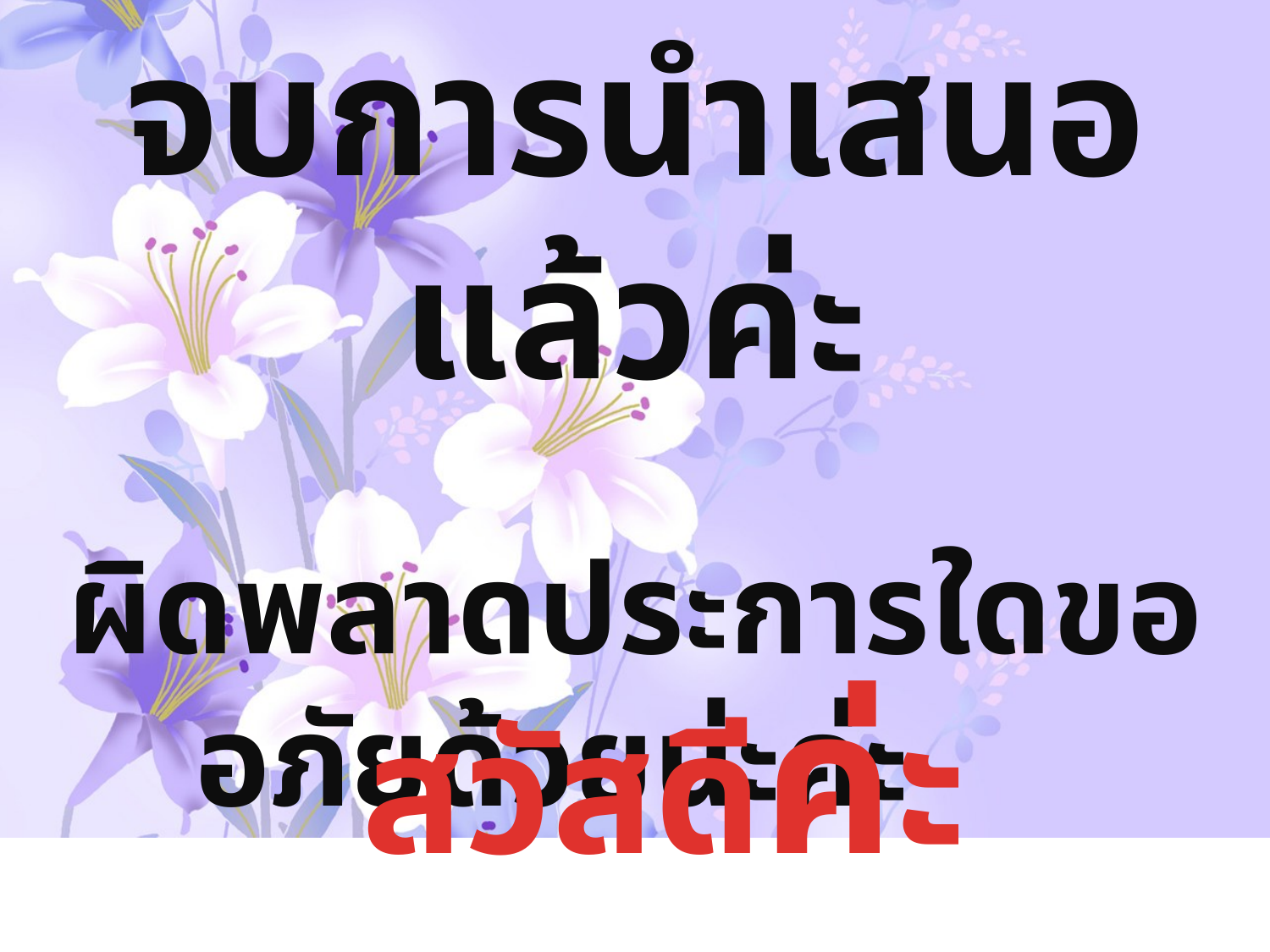

จบการนำเสนอแล้วค่ะ

ผิดพลาดประการใดขออภัยด้วยน่ะค่ะ
สวัสดีค่ะ